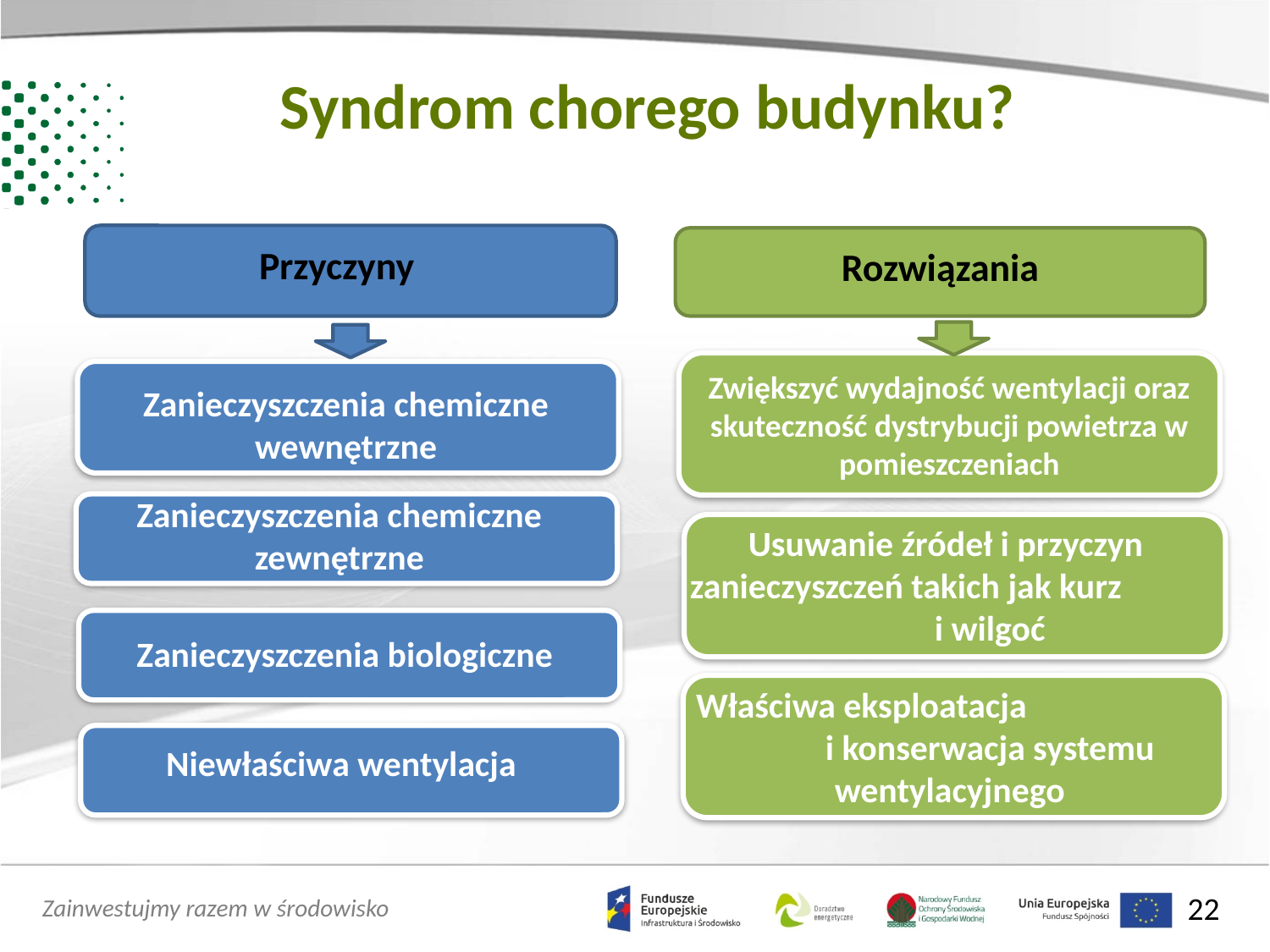

Syndrom chorego budynku?

Przyczyny
Rozwiązania

Zwiększyć wydajność wentylacji oraz skuteczność dystrybucji powietrza w pomieszczeniach

Zanieczyszczenia chemiczne wewnętrzne
Zanieczyszczenia chemiczne zewnętrzne

Usuwanie źródeł i przyczyn zanieczyszczeń takich jak kurz                      i wilgoć

Zanieczyszczenia biologiczne

Właściwa eksploatacja                                 i konserwacja systemu wentylacyjnego

Niewłaściwa wentylacja